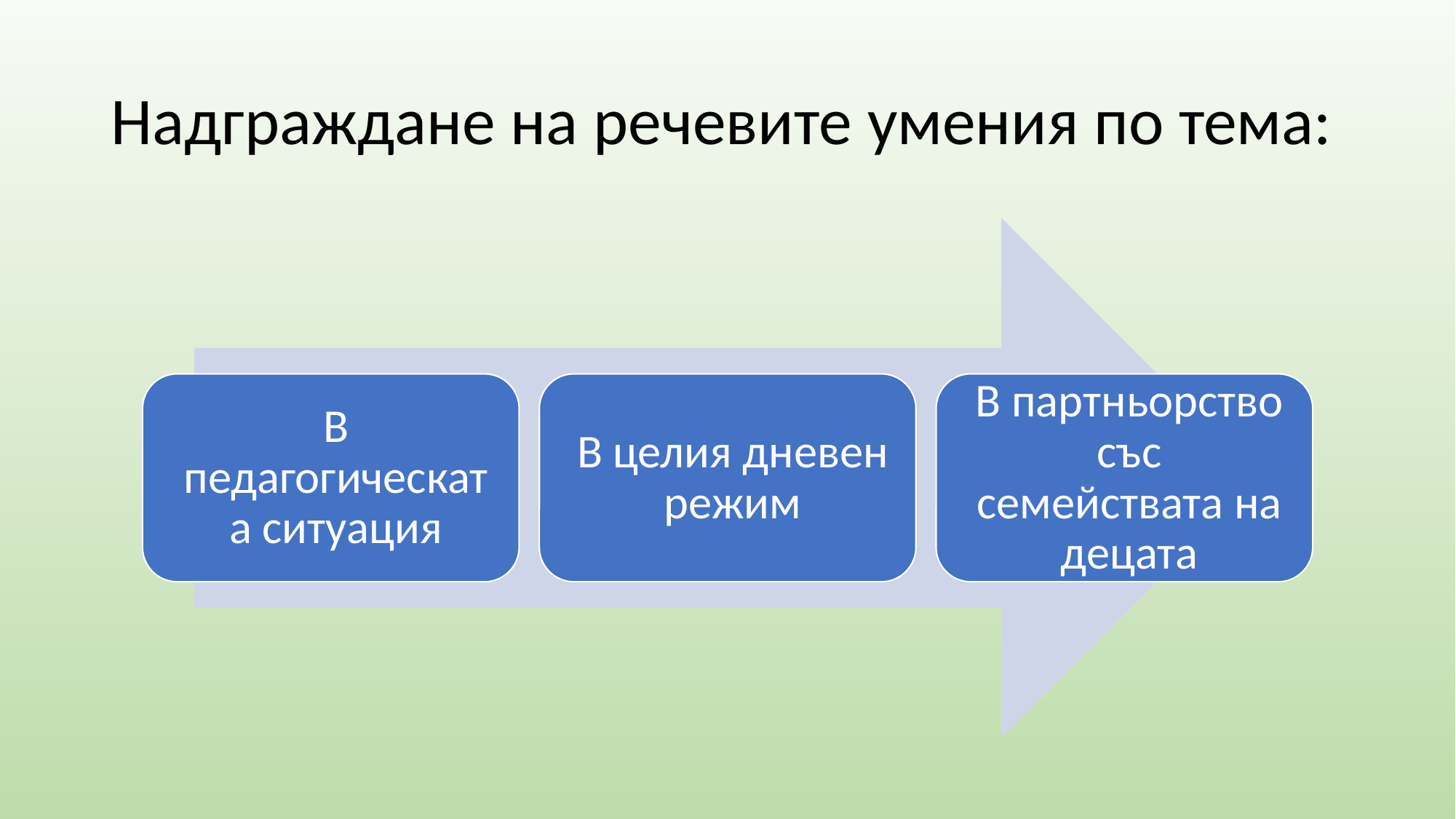

# Надграждане на речевите умения по тема:
В педагогическата ситуация
В целия дневен режим
В партньорство със семействата на децата